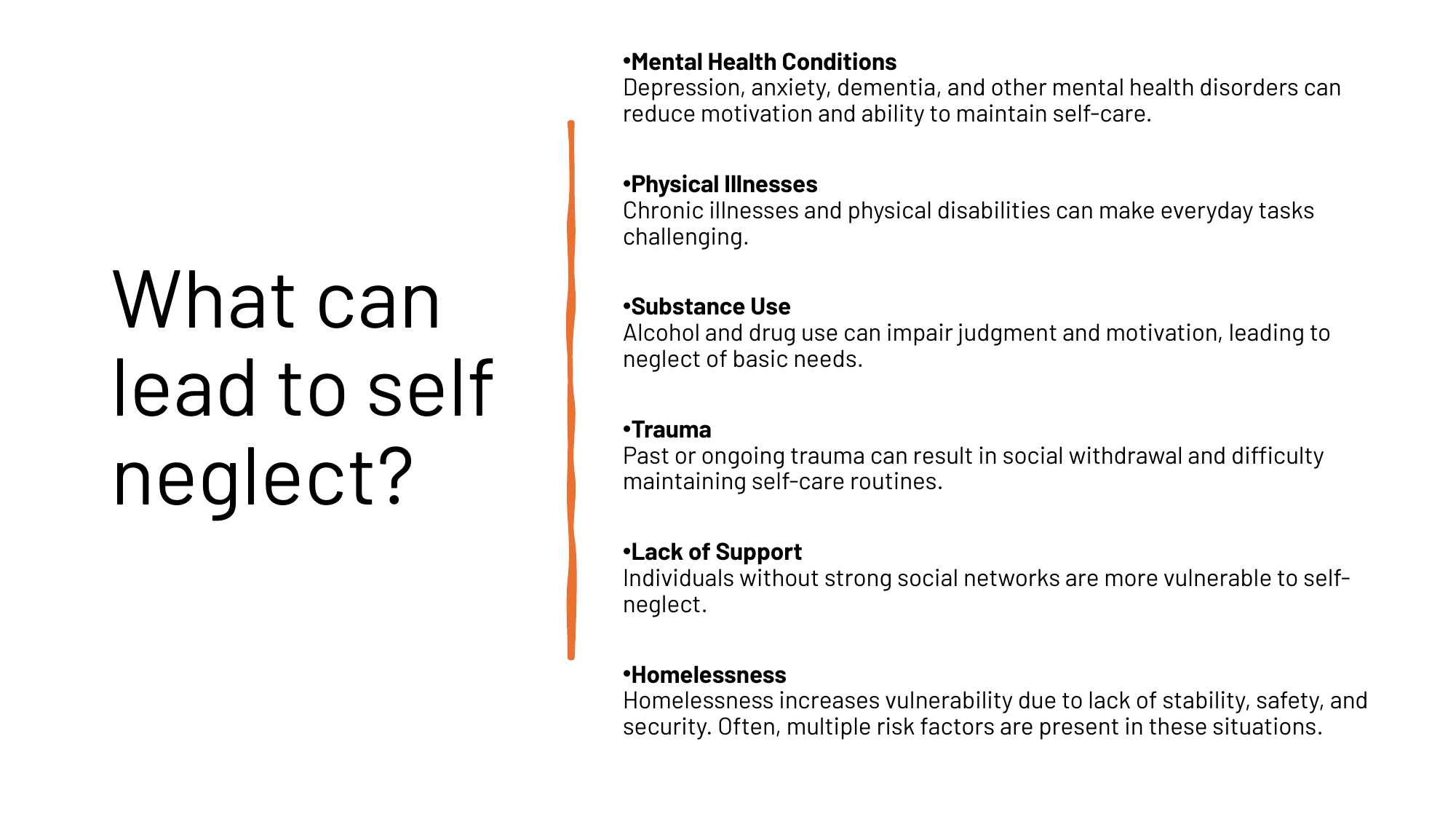

Mental Health Conditions
Depression, anxiety, dementia, and other mental health disorders can reduce motivation and ability to maintain self-care.

Physical Illnesses
Chronic illnesses and physical disabilities can make everyday tasks challenging.

Substance Use
Alcohol and drug use can impair judgment and motivation, leading to neglect of basic needs.

Trauma
Past or ongoing trauma can result in social withdrawal and difficulty maintaining self-care routines.

Lack of Support
Individuals without strong social networks are more vulnerable to self-neglect.

Homelessness
Homelessness increases vulnerability due to lack of stability, safety, and security. Often, multiple risk factors are present in these situations.

# What can lead to self neglect?